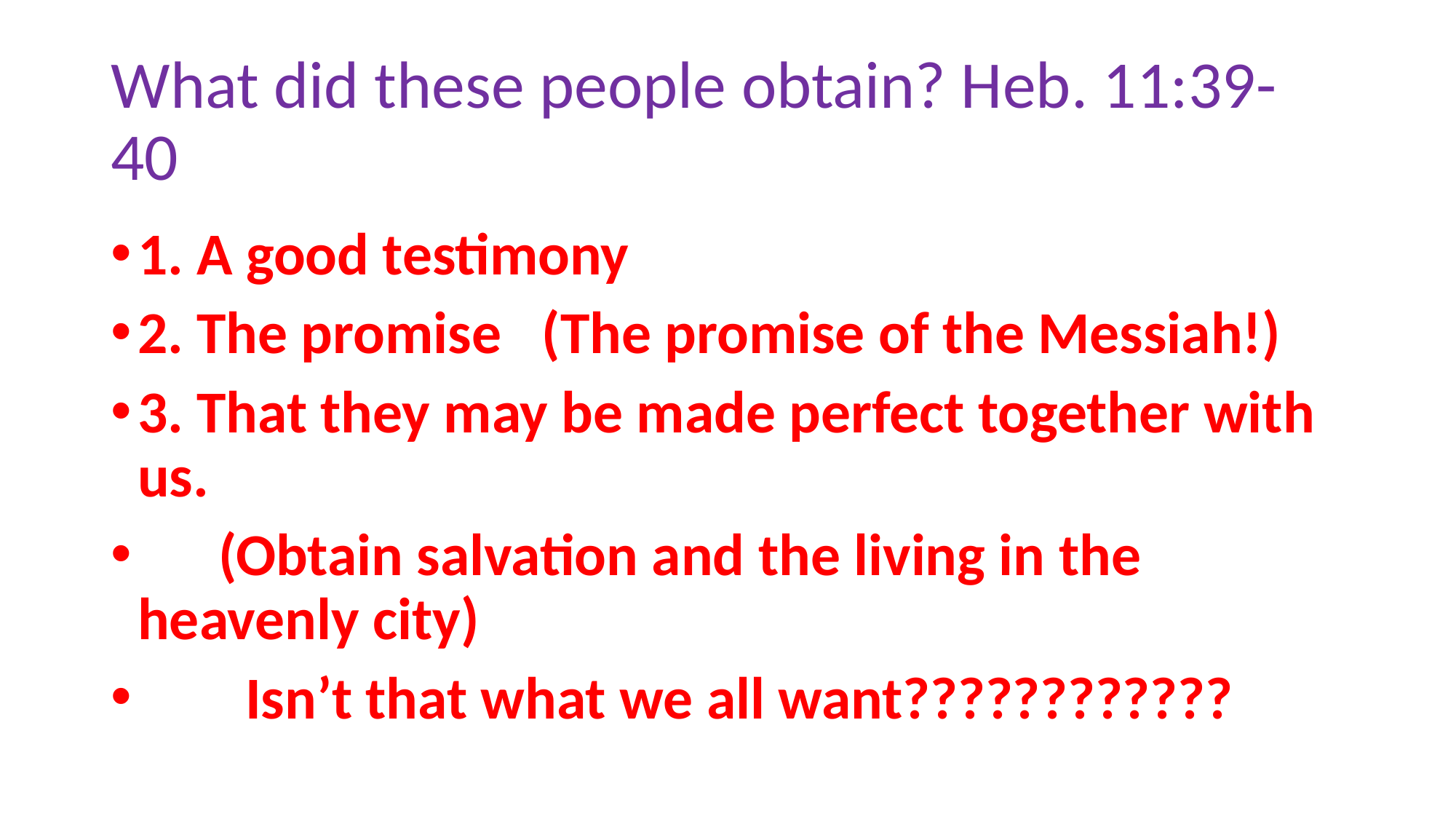

# What did these people obtain? Heb. 11:39-40
1. A good testimony
2. The promise   (The promise of the Messiah!)
3. That they may be made perfect together with us.
      (Obtain salvation and the living in the heavenly city)
        Isn’t that what we all want????????????